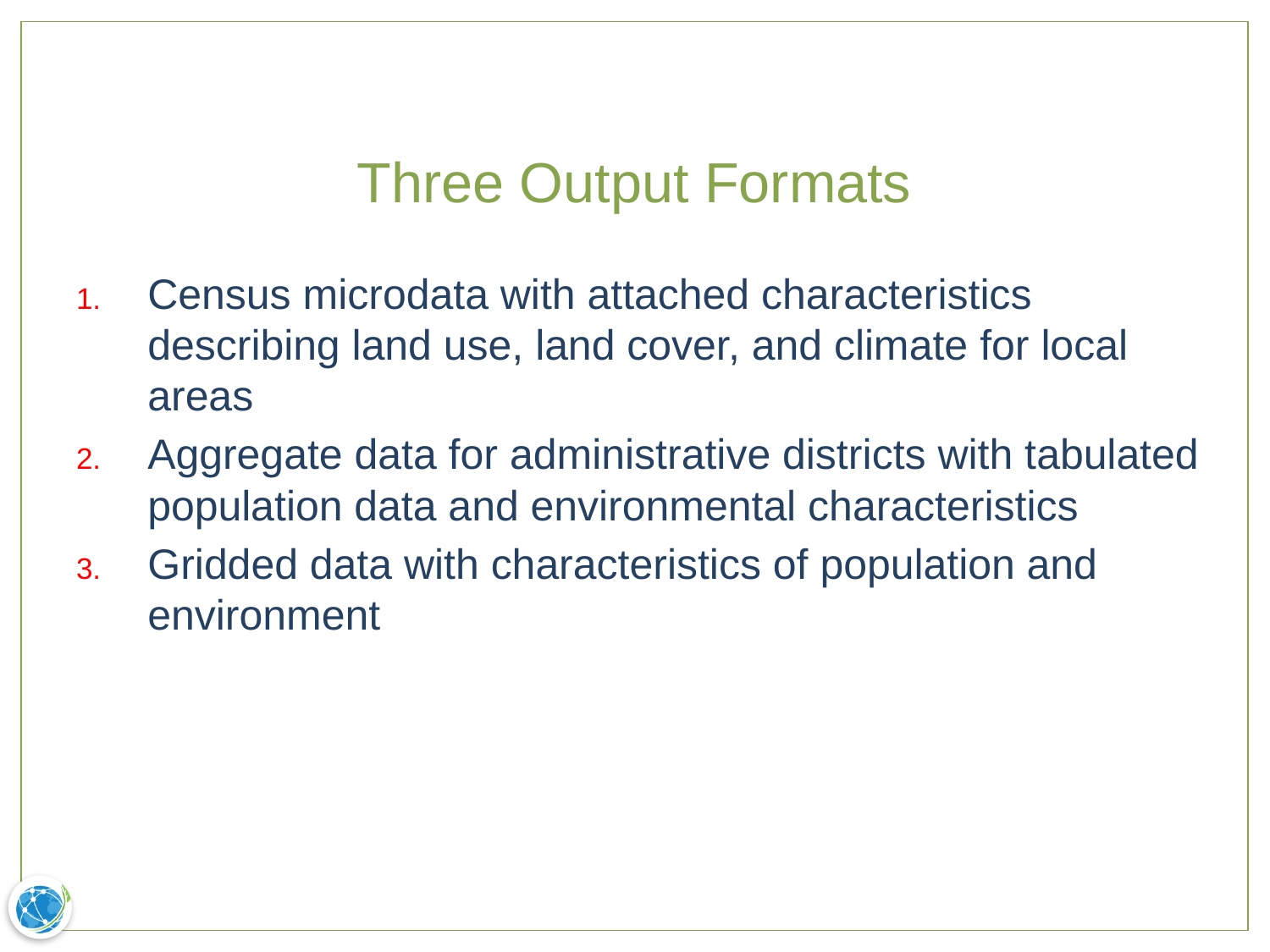

# Three Output Formats
Census microdata with attached characteristics describing land use, land cover, and climate for local areas
Aggregate data for administrative districts with tabulated population data and environmental characteristics
Gridded data with characteristics of population and environment